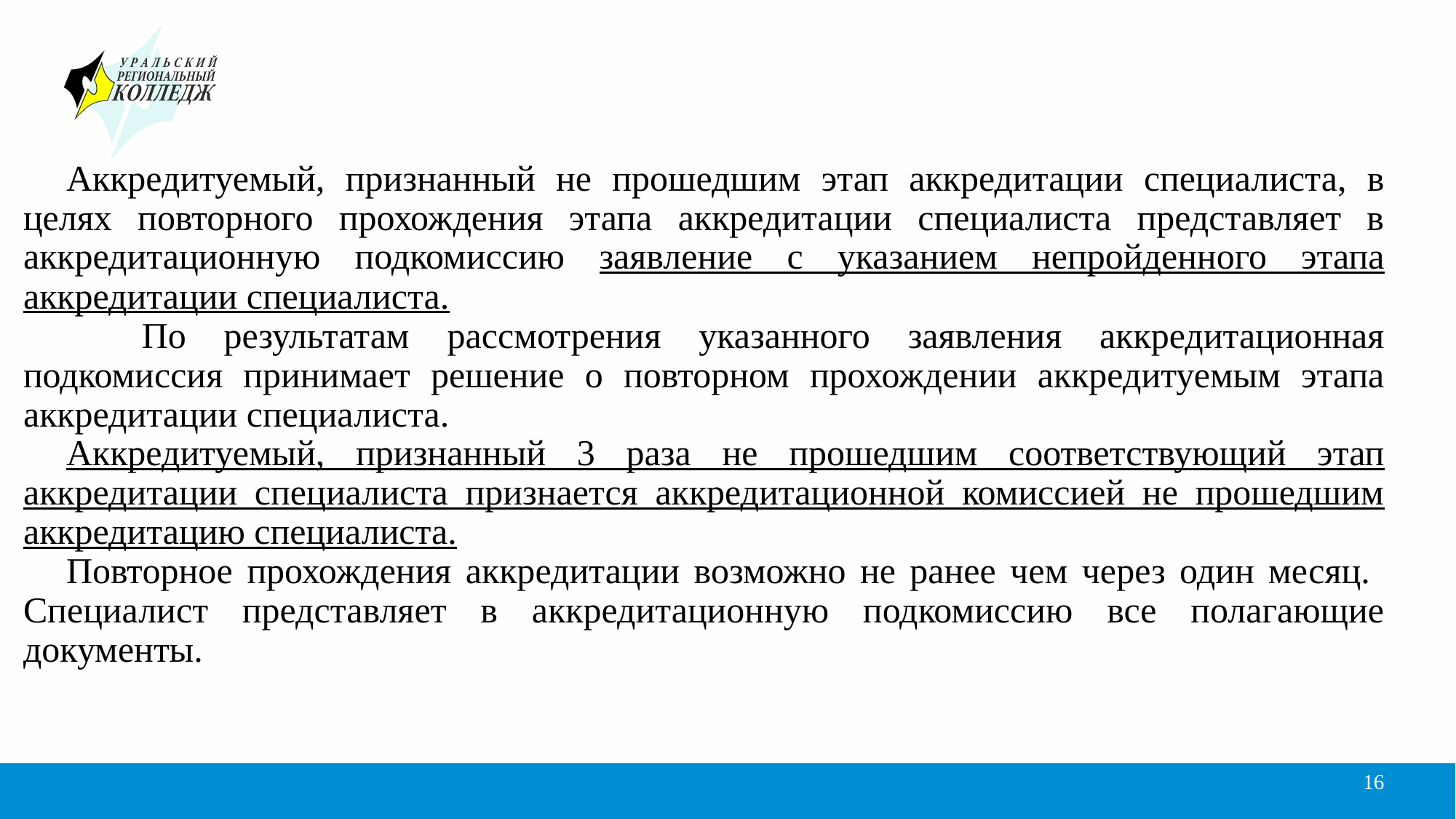

Аккредитуемый, признанный не прошедшим этап аккредитации специалиста, в целях повторного прохождения этапа аккредитации специалиста представляет в аккредитационную подкомиссию заявление с указанием непройденного этапа аккредитации специалиста.
  По результатам рассмотрения указанного заявления аккредитационная подкомиссия принимает решение о повторном прохождении аккредитуемым этапа аккредитации специалиста.
Аккредитуемый, признанный 3 раза не прошедшим соответствующий этап аккредитации специалиста признается аккредитационной комиссией не прошедшим аккредитацию специалиста.
Повторное прохождения аккредитации возможно не ранее чем через один месяц.  Специалист представляет в аккредитационную подкомиссию все полагающие документы.
16